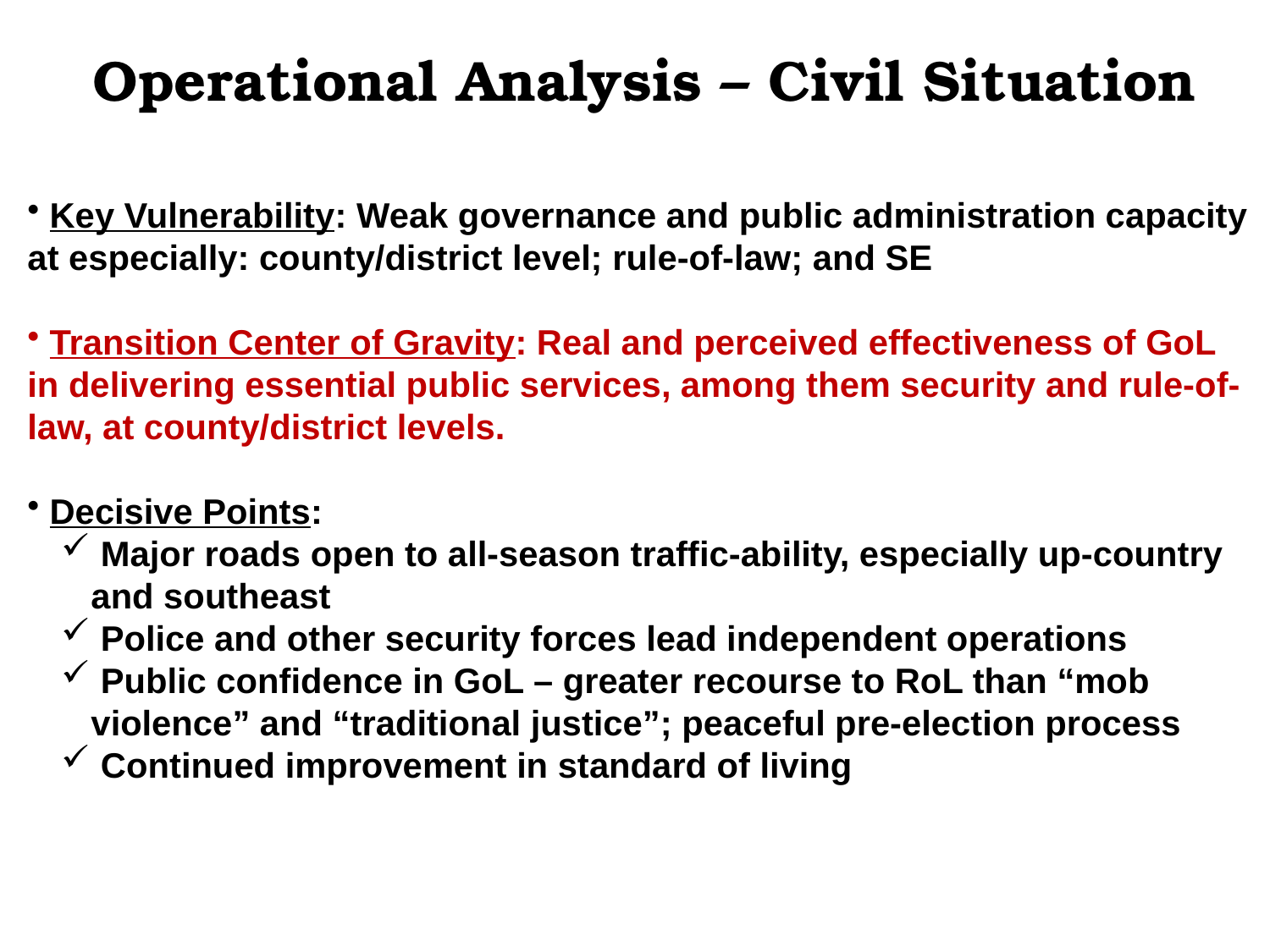

Operational Analysis – Civil Situation
 Key Vulnerability: Weak governance and public administration capacity at especially: county/district level; rule-of-law; and SE

 Transition Center of Gravity: Real and perceived effectiveness of GoL in delivering essential public services, among them security and rule-of-law, at county/district levels.

 Decisive Points:
 Major roads open to all-season traffic-ability, especially up-country and southeast
 Police and other security forces lead independent operations
 Public confidence in GoL – greater recourse to RoL than “mob  violence” and “traditional justice”; peaceful pre-election process
 Continued improvement in standard of living